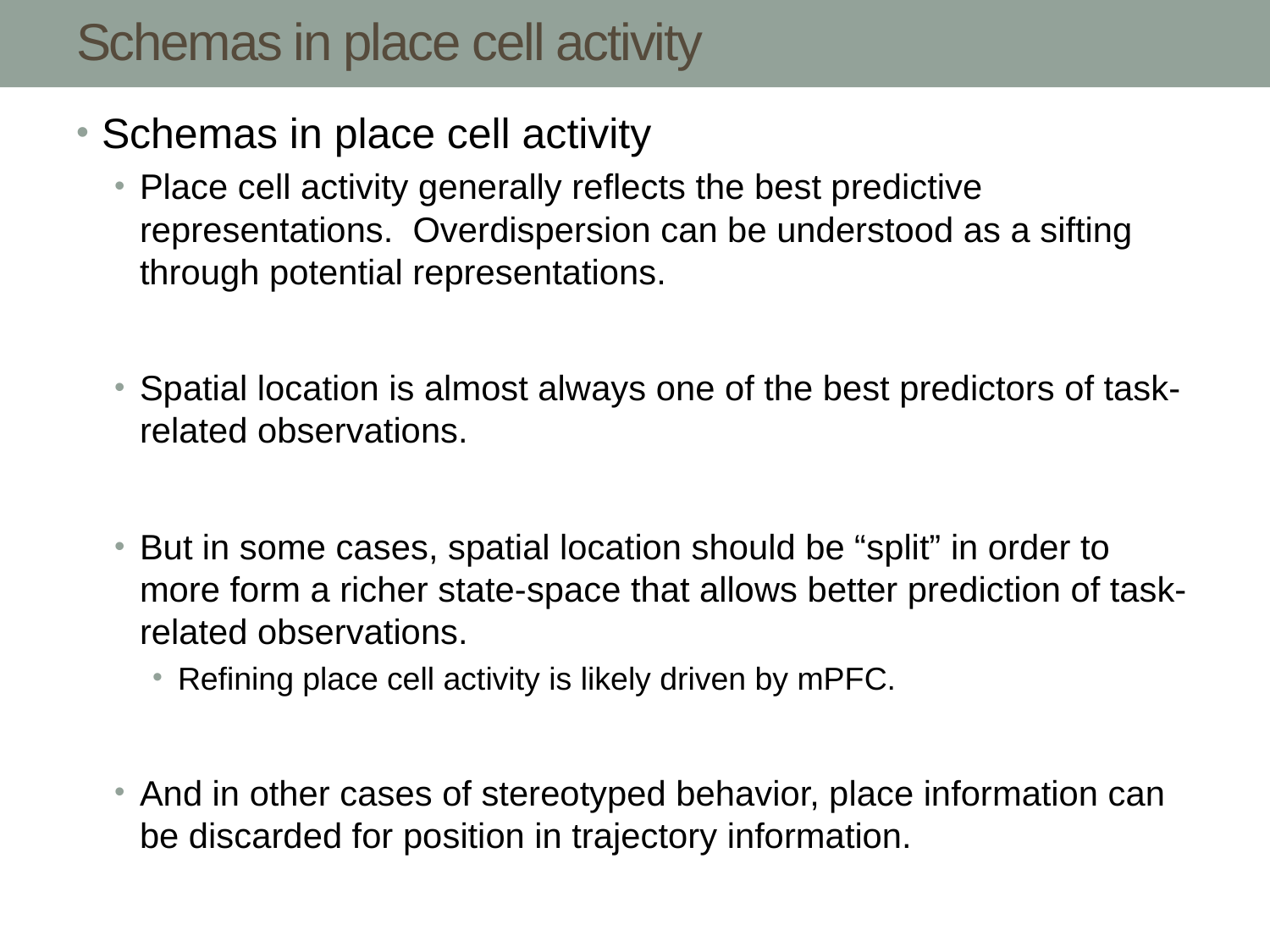

# Schemas in place cell activity
Schemas in place cell activity
Place cell activity generally reflects the best predictive representations.  Overdispersion can be understood as a sifting through potential representations.

Spatial location is almost always one of the best predictors of task-related observations.

But in some cases, spatial location should be “split” in order to more form a richer state-space that allows better prediction of task-related observations.
Refining place cell activity is likely driven by mPFC.

And in other cases of stereotyped behavior, place information can be discarded for position in trajectory information.